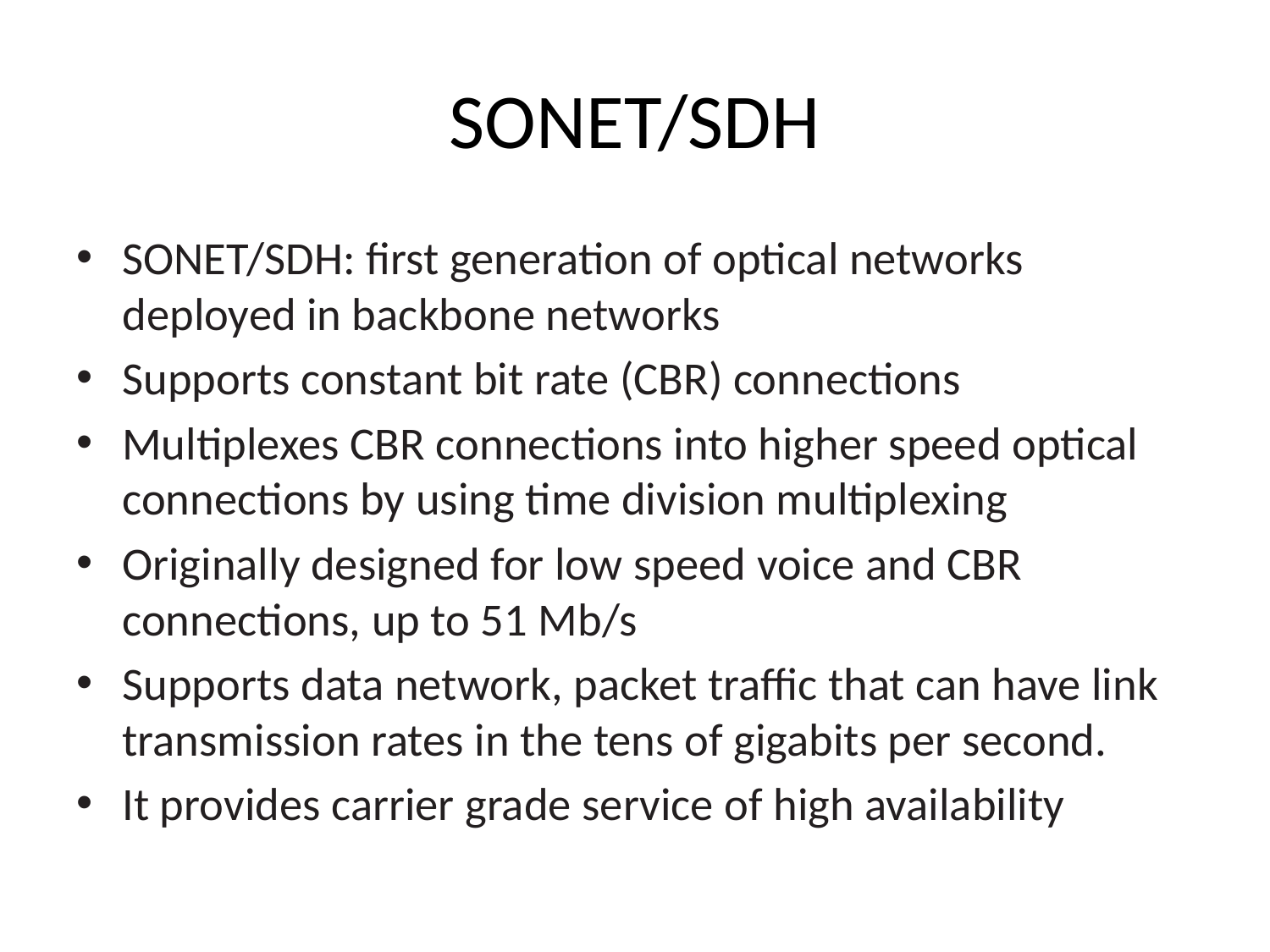

# SONET/SDH
SONET/SDH: first generation of optical networks deployed in backbone networks
Supports constant bit rate (CBR) connections
Multiplexes CBR connections into higher speed optical connections by using time division multiplexing
Originally designed for low speed voice and CBR connections, up to 51 Mb/s
Supports data network, packet traffic that can have link transmission rates in the tens of gigabits per second.
It provides carrier grade service of high availability